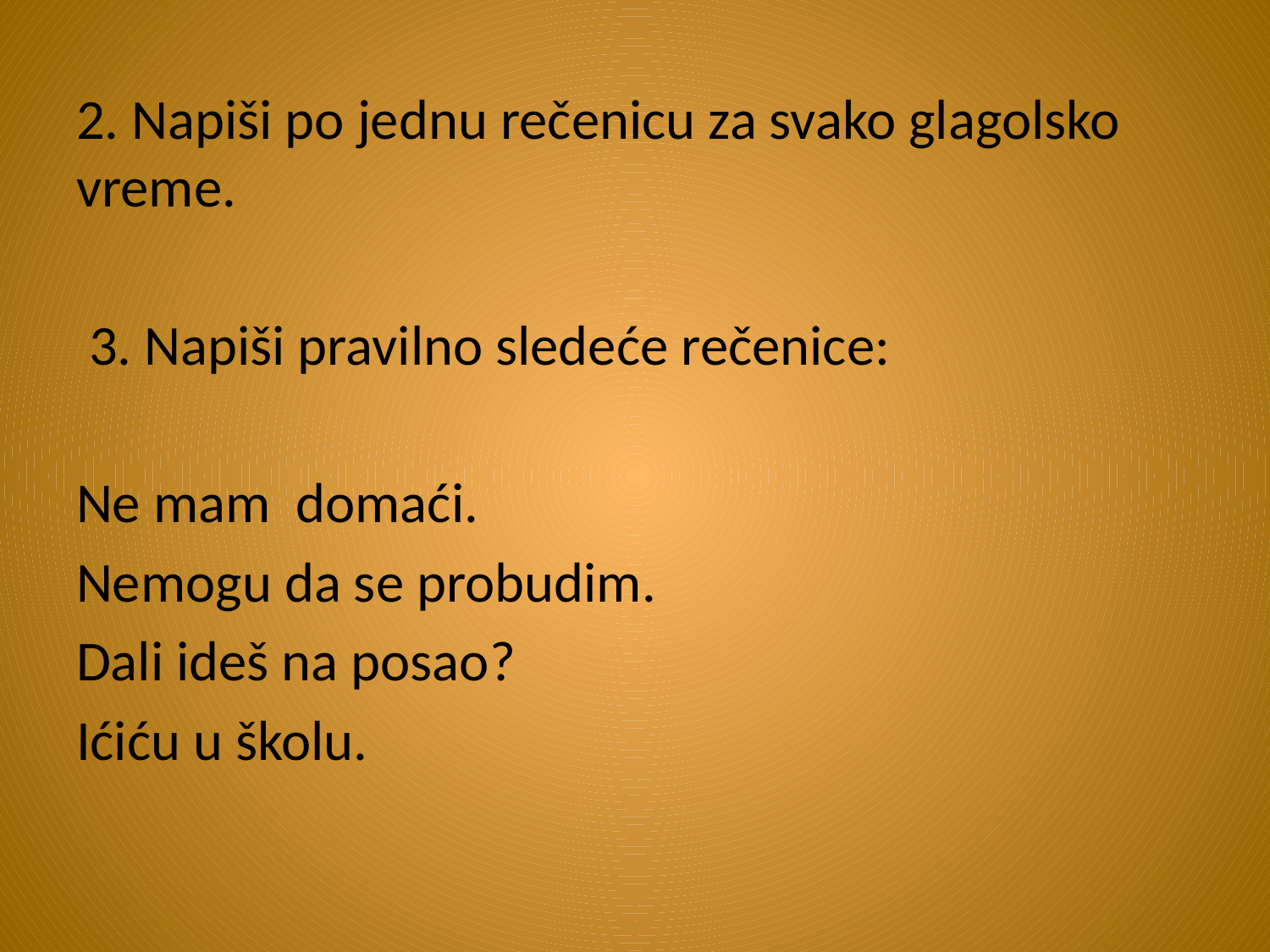

2. Napiši po jednu rečenicu za svako glagolsko vreme.

 3. Napiši pravilno sledeće rečenice:

Ne mam  domaći.
Nemogu da se probudim.
Dali ideš na posao?
Ićiću u školu.